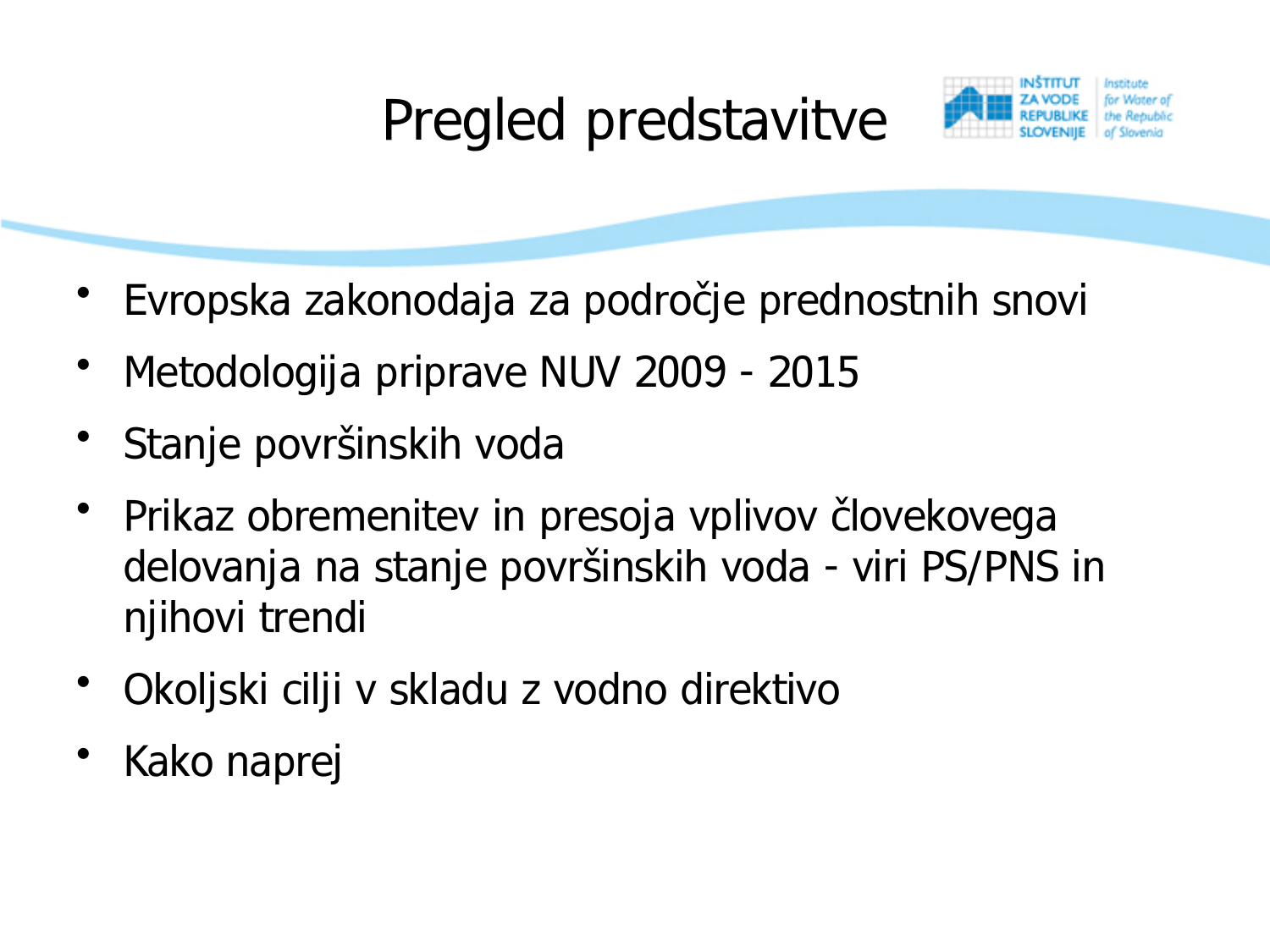

# Pregled predstavitve
Evropska zakonodaja za področje prednostnih snovi
Metodologija priprave NUV 2009 - 2015
Stanje površinskih voda
Prikaz obremenitev in presoja vplivov človekovega delovanja na stanje površinskih voda - viri PS/PNS in njihovi trendi
Okoljski cilji v skladu z vodno direktivo
Kako naprej